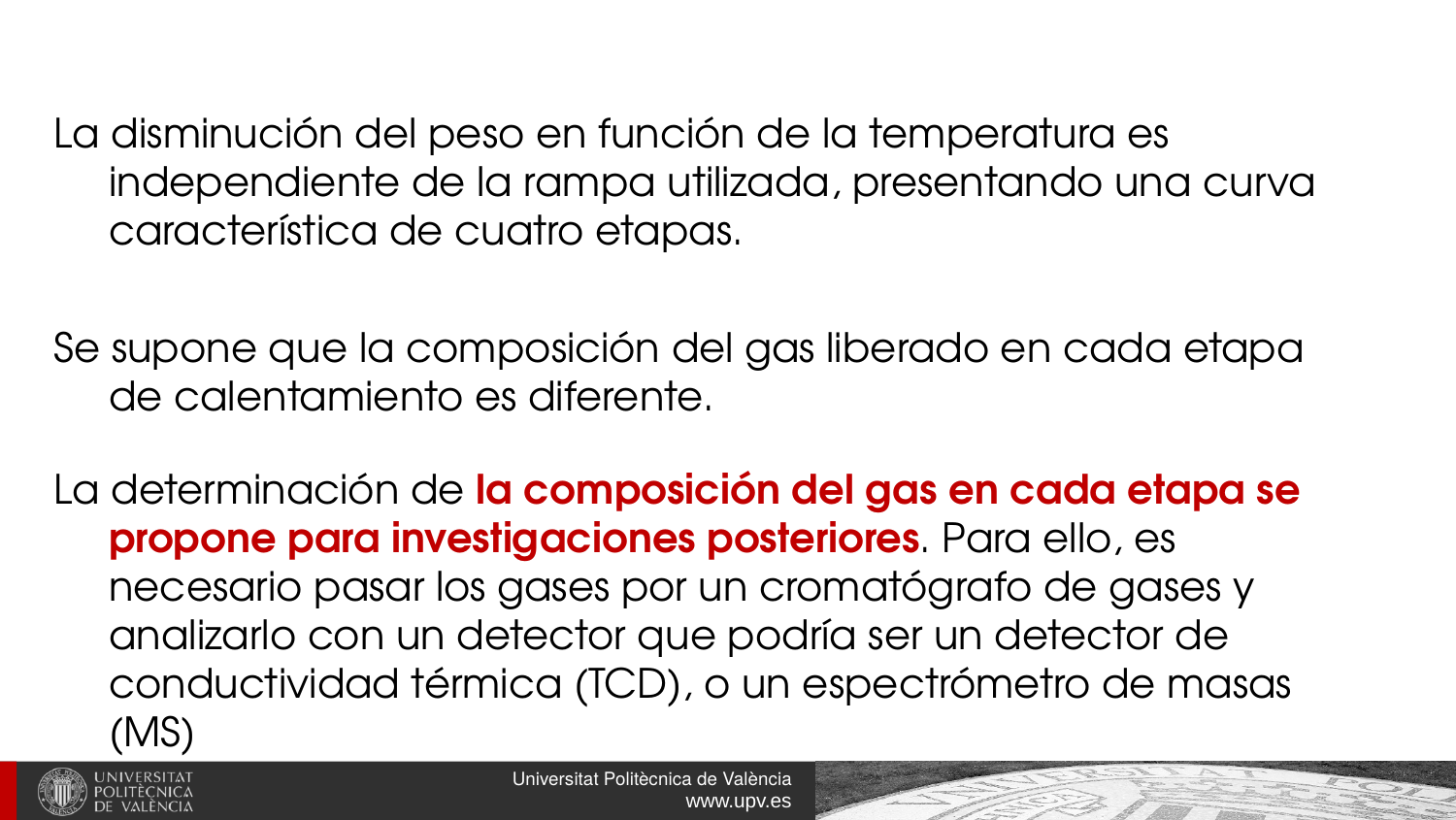

La disminución del peso en función de la temperatura es independiente de la rampa utilizada, presentando una curva característica de cuatro etapas.

Se supone que la composición del gas liberado en cada etapa de calentamiento es diferente.

La determinación de la composición del gas en cada etapa se propone para investigaciones posteriores. Para ello, es necesario pasar los gases por un cromatógrafo de gases y analizarlo con un detector que podría ser un detector de conductividad térmica (TCD), o un espectrómetro de masas (MS)